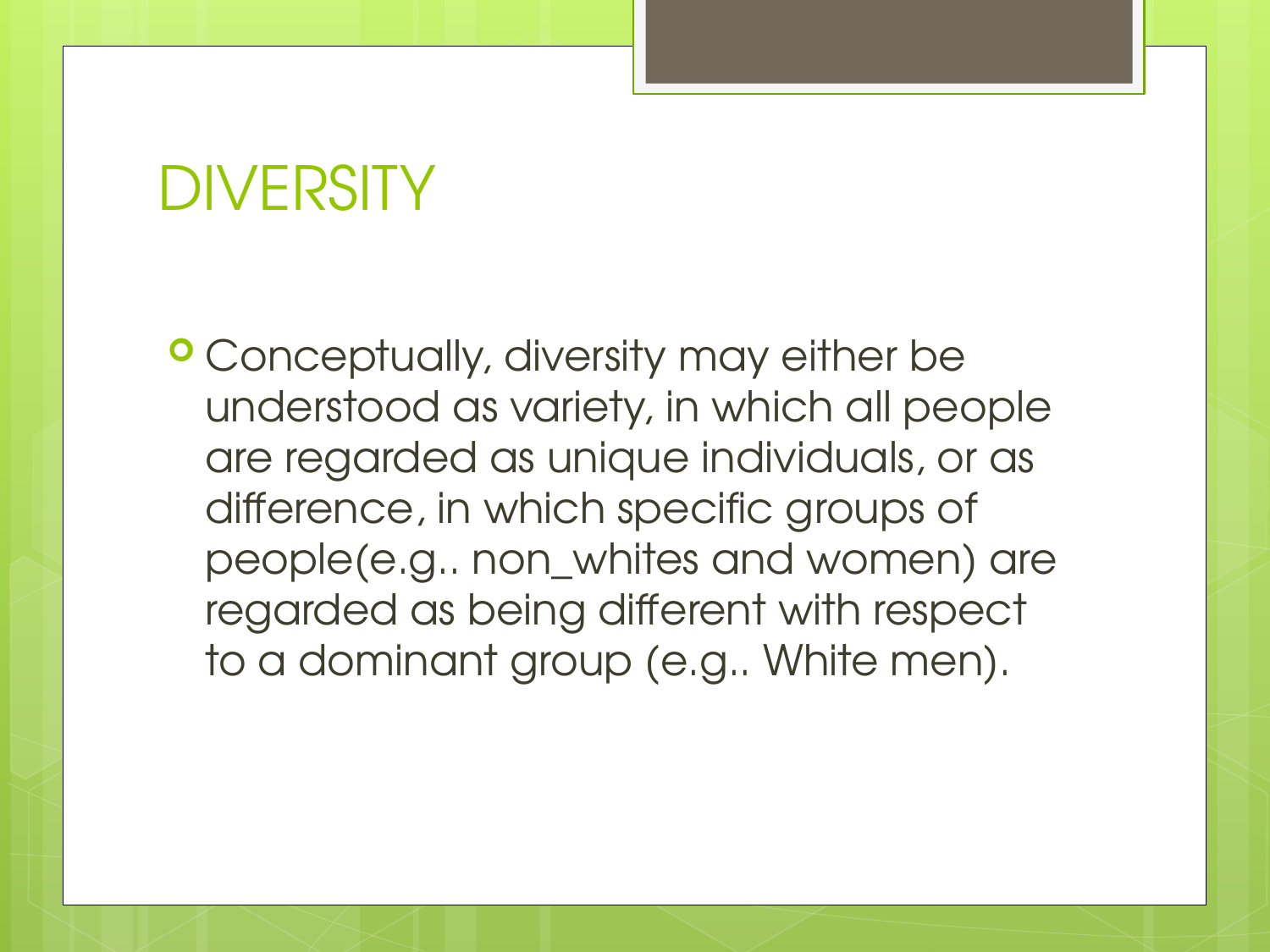

# DIVERSITY
Conceptually, diversity may either be understood as variety, in which all people are regarded as unique individuals, or as difference, in which specific groups of people(e.g.. non_whites and women) are regarded as being different with respect to a dominant group (e.g.. White men).